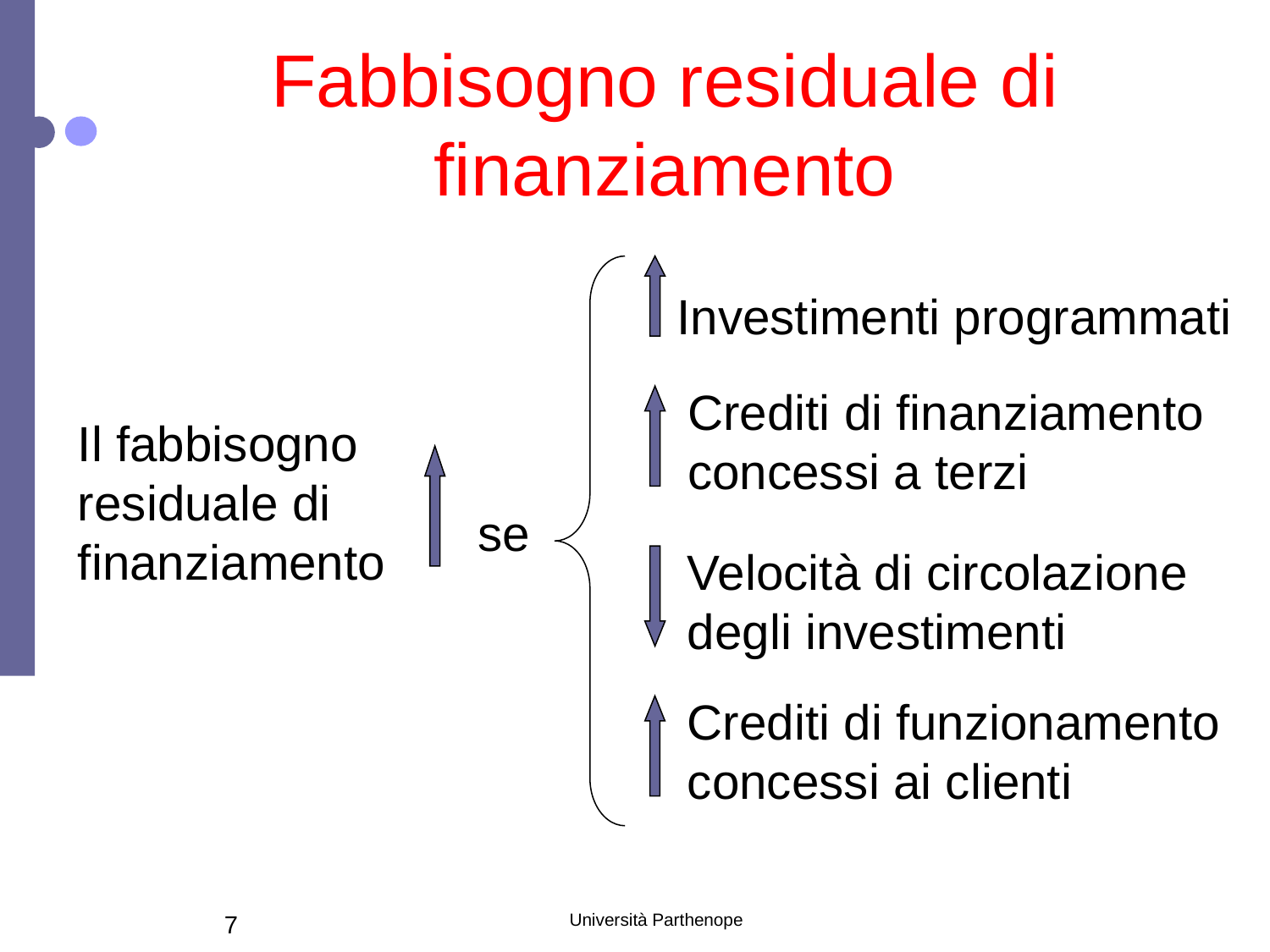

# Fabbisogno residuale di finanziamento

Investimenti programmati
Crediti di finanziamento
concessi a terzi

Il fabbisogno
residuale di
finanziamento

se
Velocità di circolazione
degli investimenti

Crediti di funzionamento
concessi ai clienti

7
Università Parthenope